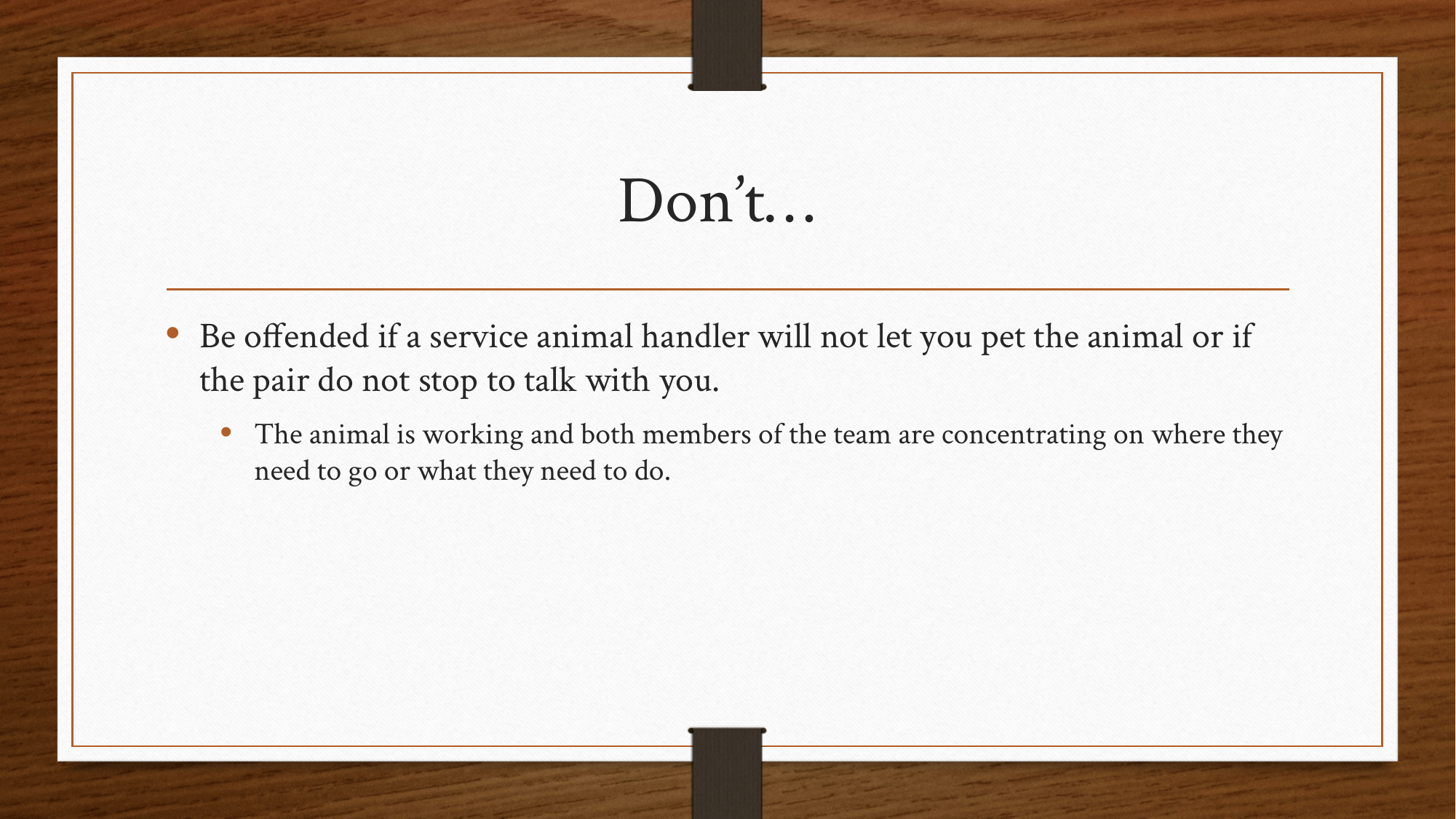

# Don’t…
Be offended if a service animal handler will not let you pet the animal or if the pair do not stop to talk with you.
The animal is working and both members of the team are concentrating on where they need to go or what they need to do.